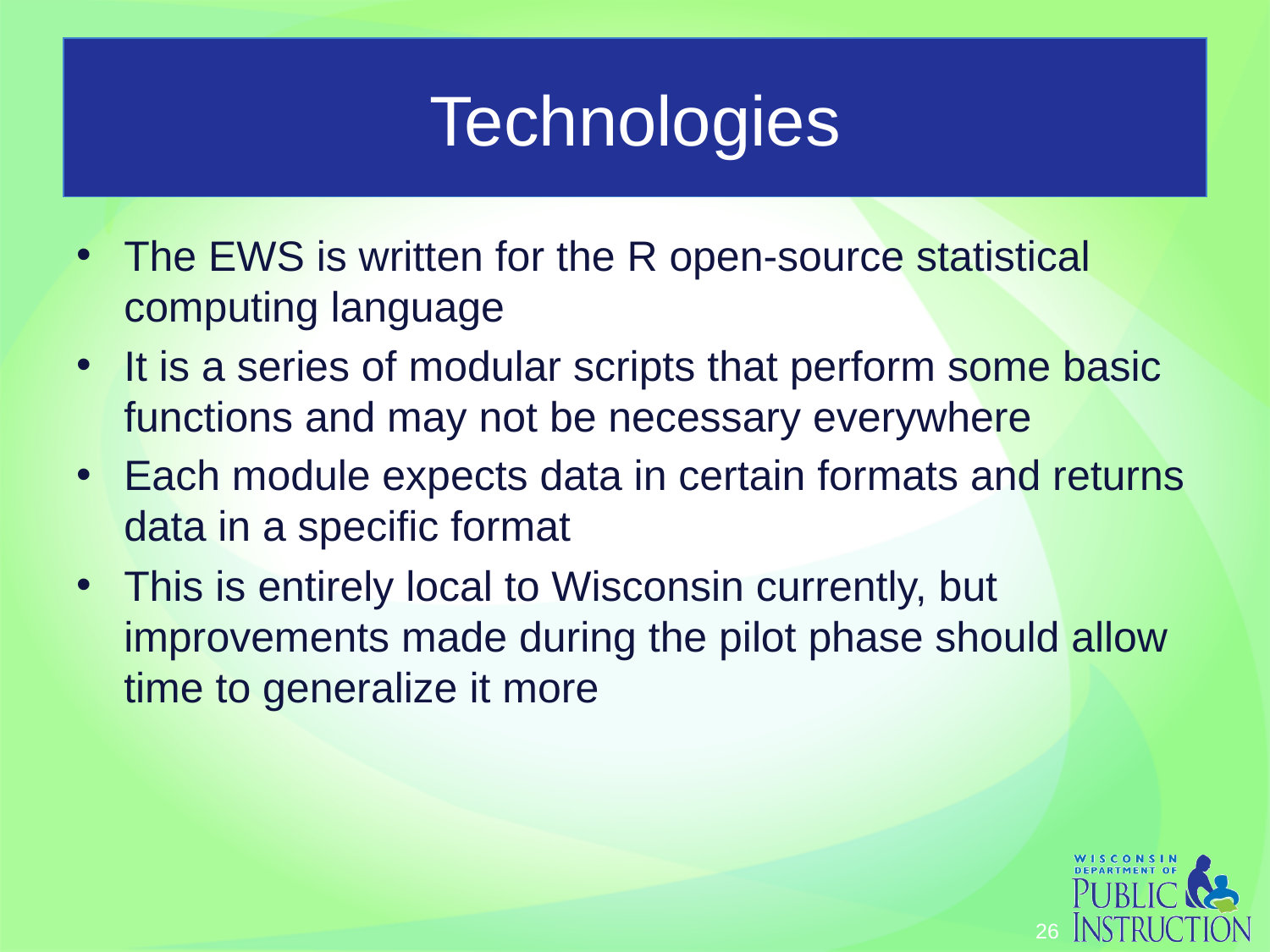

# Technologies
The EWS is written for the R open-source statistical computing language
It is a series of modular scripts that perform some basic functions and may not be necessary everywhere
Each module expects data in certain formats and returns data in a specific format
This is entirely local to Wisconsin currently, but improvements made during the pilot phase should allow time to generalize it more

26